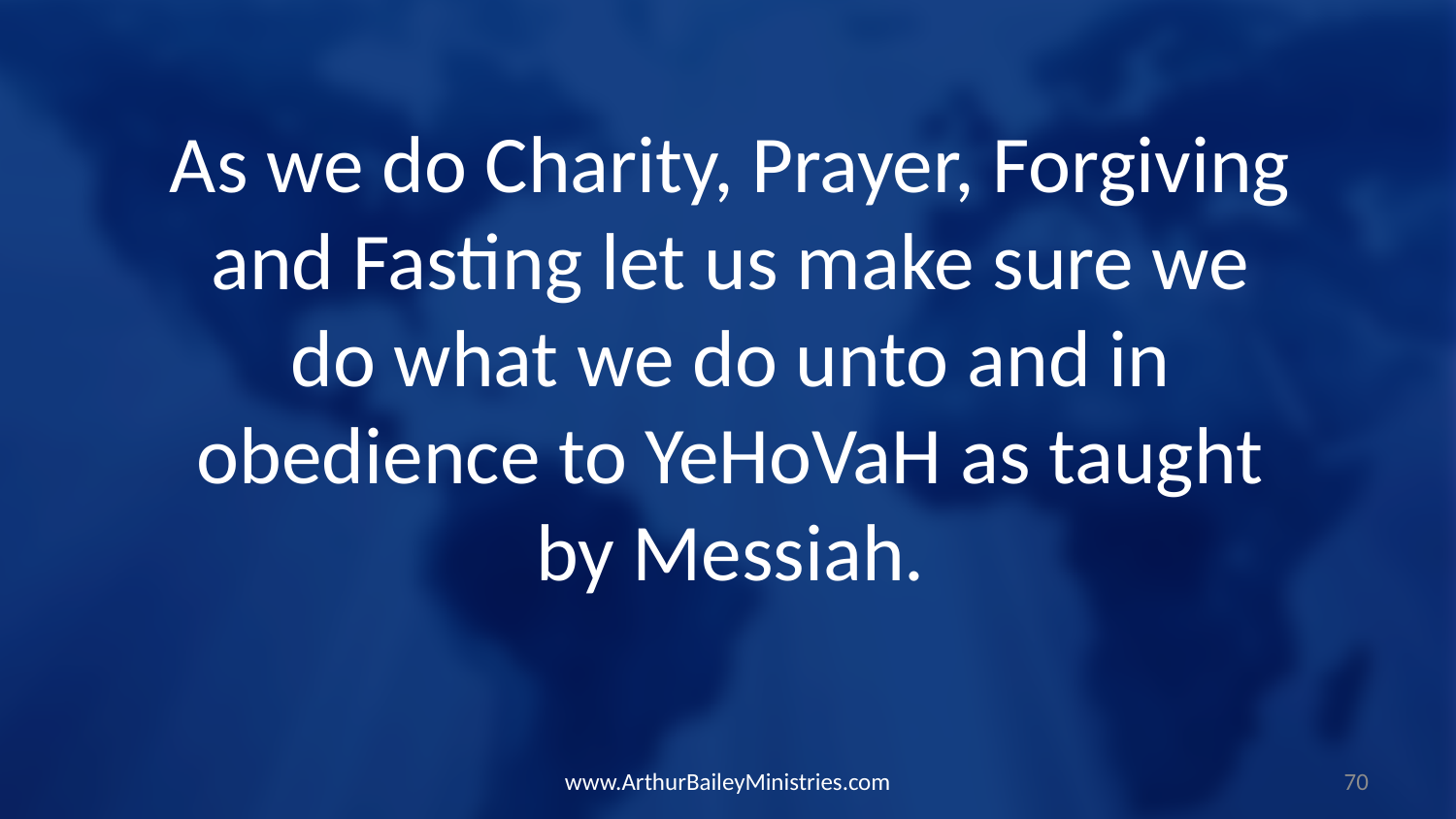

As we do Charity, Prayer, Forgiving and Fasting let us make sure we do what we do unto and in obedience to YeHoVaH as taught by Messiah.

www.ArthurBaileyMinistries.com
70